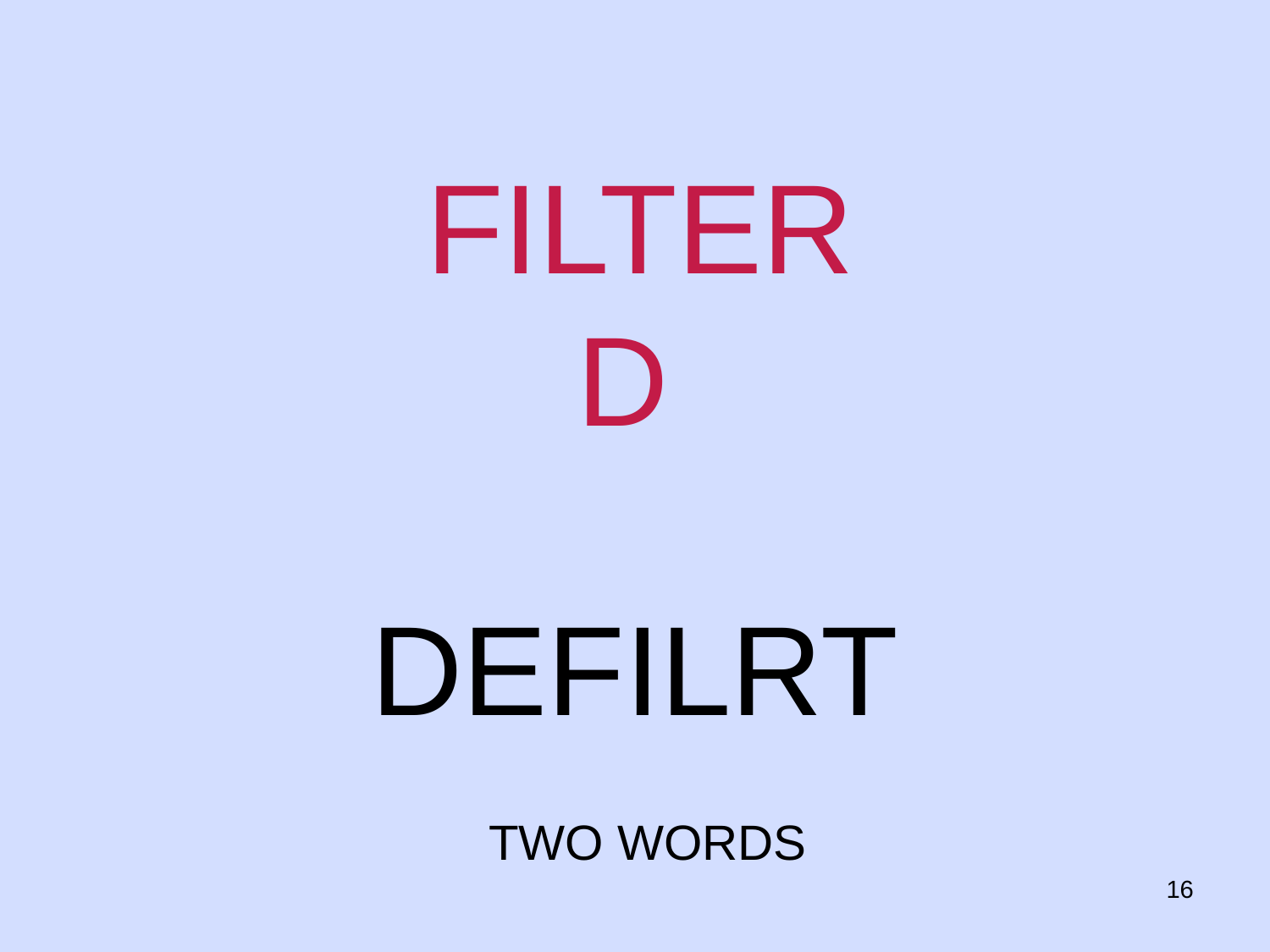

# FILTER D
DEFILRT
TWO WORDS
16